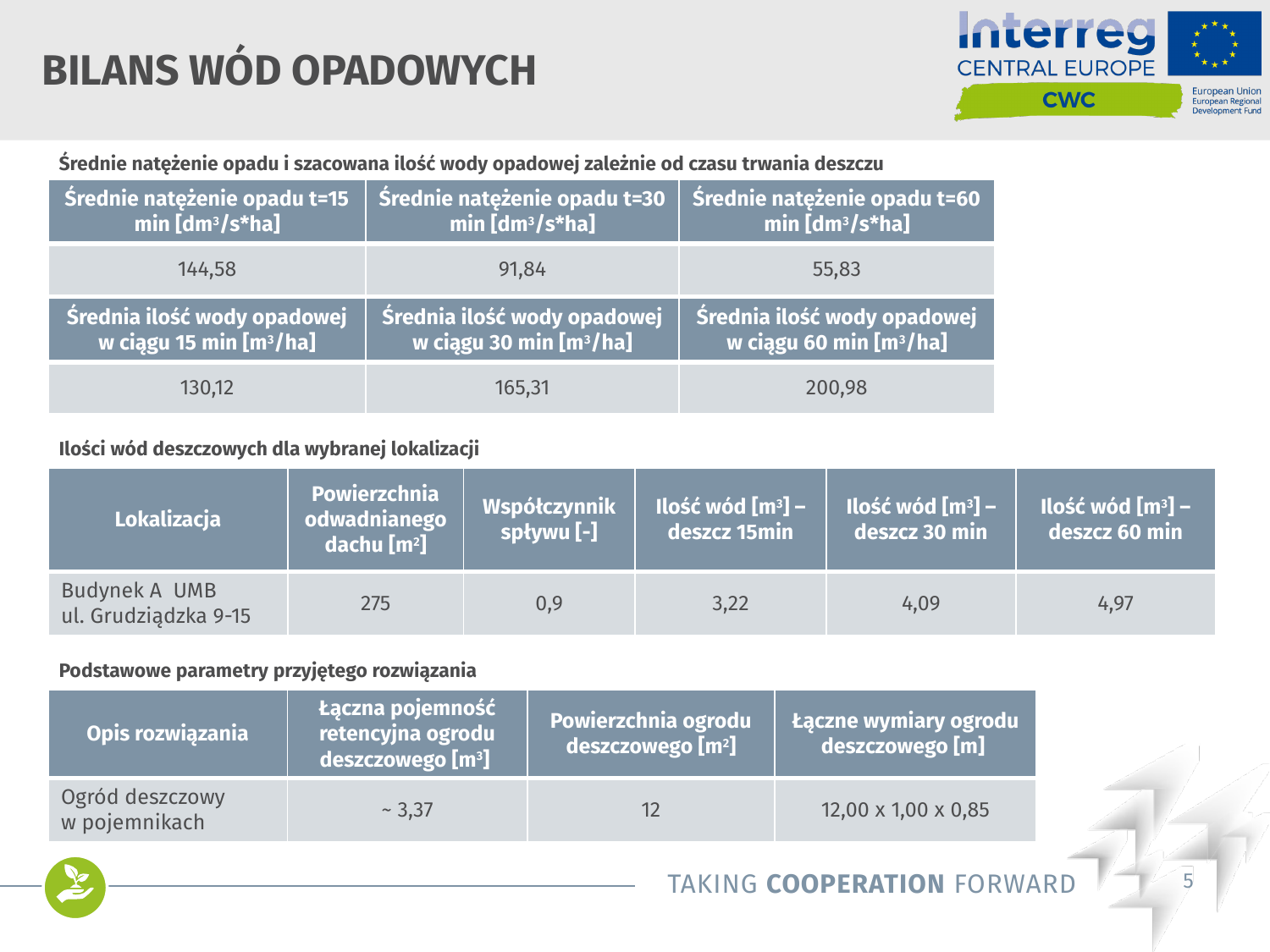

# Bilans wód opadowych
Średnie natężenie opadu i szacowana ilość wody opadowej zależnie od czasu trwania deszczu
| Średnie natężenie opadu t=15 min [dm3/s\*ha] | Średnie natężenie opadu t=30 min [dm3/s\*ha] | Średnie natężenie opadu t=60 min [dm3/s\*ha] |
| --- | --- | --- |
| 144,58 | 91,84 | 55,83 |
| Średnia ilość wody opadowej w ciągu 15 min [m3/ha] | Średnia ilość wody opadowej w ciągu 30 min [m3/ha] | Średnia ilość wody opadowej w ciągu 60 min [m3/ha] |
| --- | --- | --- |
| 130,12 | 165,31 | 200,98 |
Ilości wód deszczowych dla wybranej lokalizacji
| Lokalizacja | Powierzchnia odwadnianego dachu [m2] | Współczynnik spływu [-] | Ilość wód [m3] – deszcz 15min | Ilość wód [m3] – deszcz 30 min | Ilość wód [m3] – deszcz 60 min |
| --- | --- | --- | --- | --- | --- |
| Budynek A UMB ul. Grudziądzka 9-15 | 275 | 0,9 | 3,22 | 4,09 | 4,97 |
Podstawowe parametry przyjętego rozwiązania
| Opis rozwiązania | Łączna pojemność retencyjna ogrodu deszczowego [m3] | Powierzchnia ogrodu deszczowego [m2] | Łączne wymiary ogrodu deszczowego [m] |
| --- | --- | --- | --- |
| Ogród deszczowy w pojemnikach | ~ 3,37 | 12 | 12,00 x 1,00 x 0,85 |